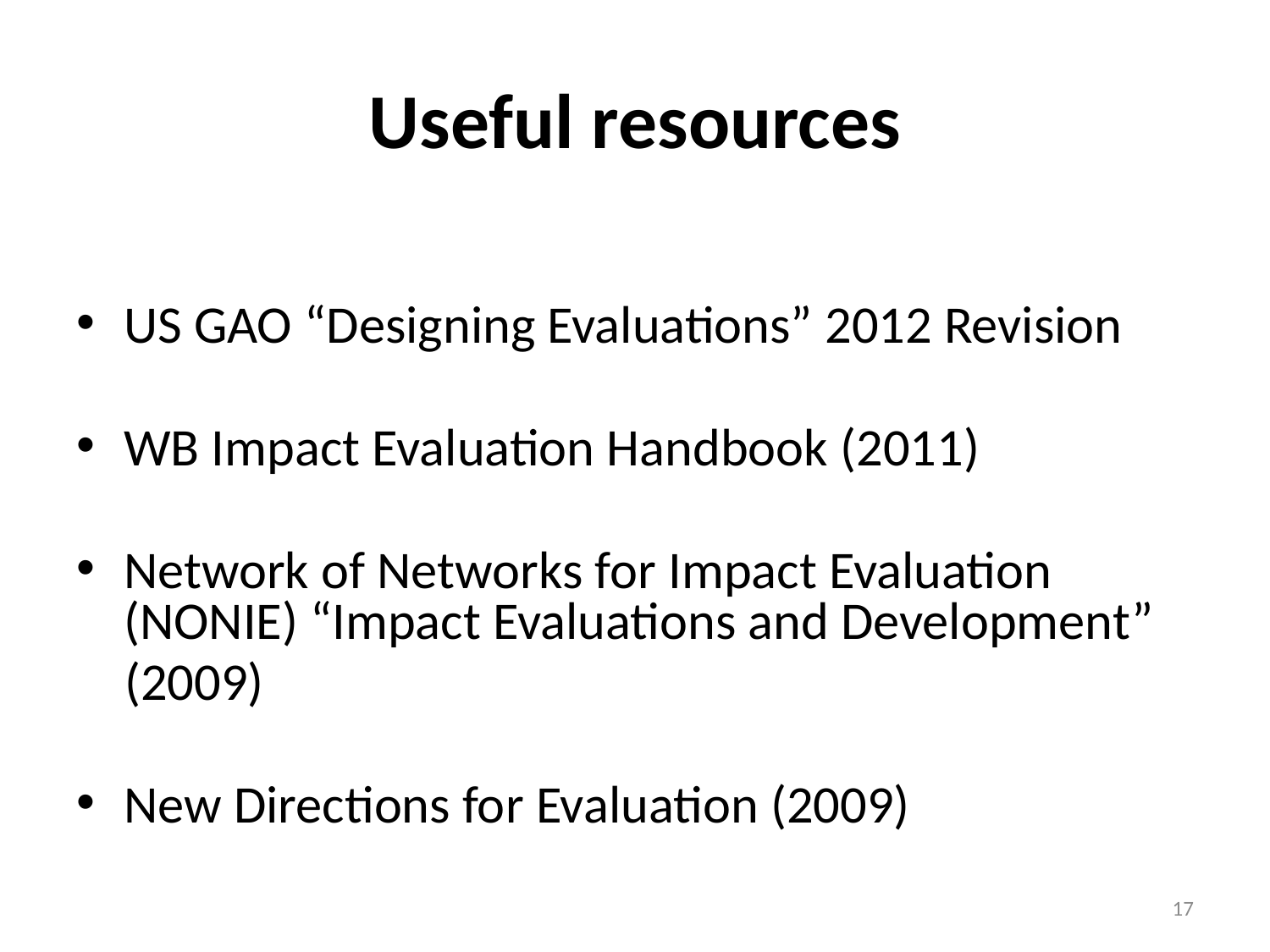

# Useful resources

US GAO “Designing Evaluations” 2012 Revision

WB Impact Evaluation Handbook (2011)

Network of Networks for Impact Evaluation (NONIE) “Impact Evaluations and Development”
    (2009)

New Directions for Evaluation (2009)

17